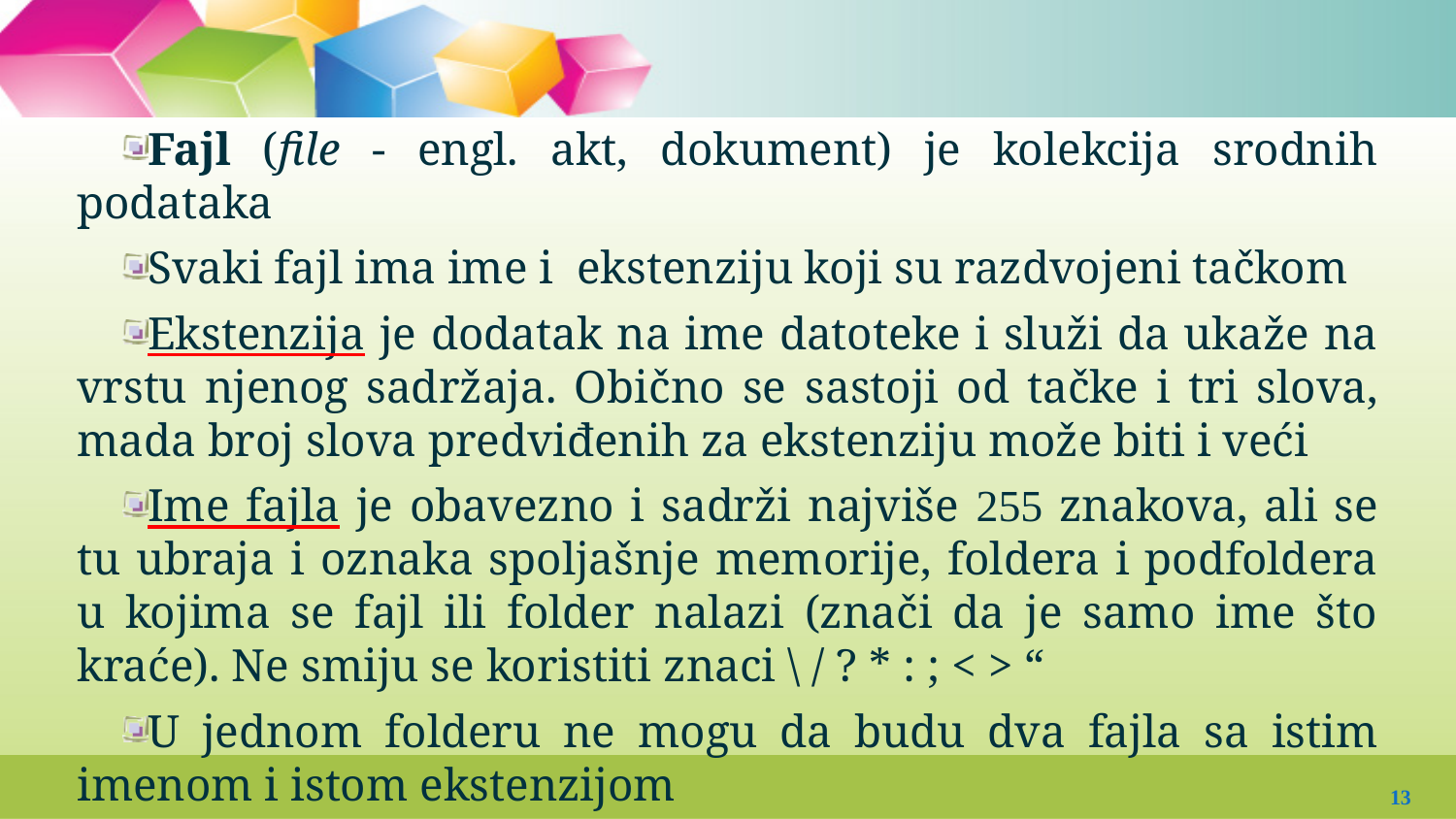

#

Fajl (file - engl. akt, dokument) je kolekcija srodnih podataka
Svaki fajl ima ime i  ekstenziju koji su razdvojeni tačkom
Ekstenzija je dodatak na ime datoteke i služi da ukaže na vrstu njenog sadržaja. Obično se sastoji od tačke i tri slova, mada broj slova predviđenih za ekstenziju može biti i veći
Ime fajla je obavezno i sadrži najviše 255 znakova, ali se tu ubraja i oznaka spoljašnje memorije, foldera i podfoldera u kojima se fajl ili folder nalazi (znači da je samo ime što kraće). Ne smiju se koristiti znaci \ / ? * : ; < > “
U jednom folderu ne mogu da budu dva fajla sa istim imenom i istom ekstenzijom
13